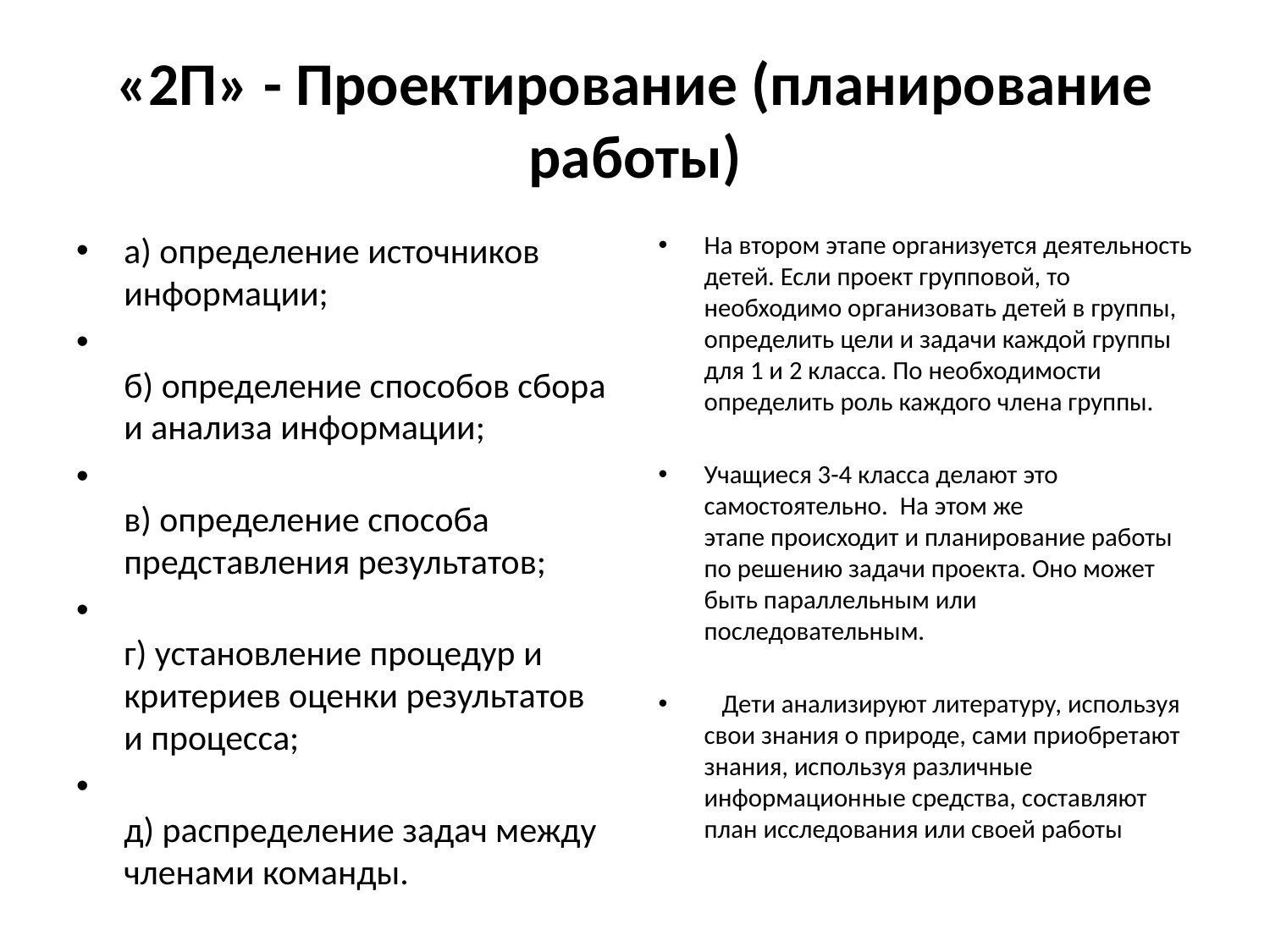

# «2П» - Проектирование (планирование работы)
а) определение источников информации;
б) определение способов сбора и анализа информации;
в) определение способа представления результатов;
г) установление процедур и критериев оценки результатов и процесса;
д) распределение задач между членами команды.

На втором этапе организуется деятельность детей. Если проект групповой, то необходимо организовать детей в группы, определить цели и задачи каждой группы для 1 и 2 класса. По необходимости определить роль каждого члена группы.

Учащиеся 3-4 класса делают это самостоятельно.  На этом же этапе происходит и планирование работы по решению задачи проекта. Оно может быть параллельным или последовательным.

   Дети анализируют литературу, используя свои знания о природе, сами приобретают знания, используя различные информационные средства, составляют план исследования или своей работы